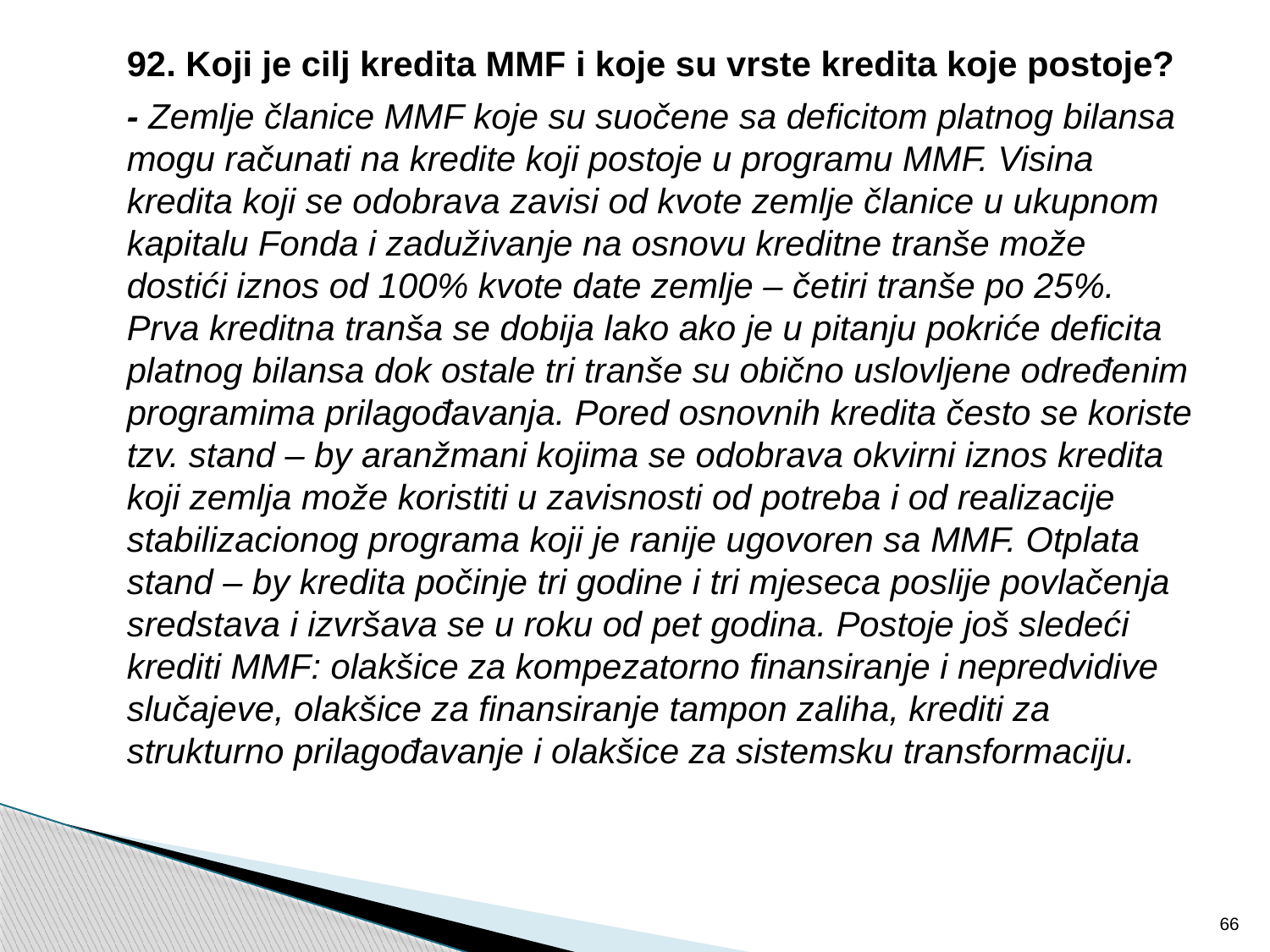

92. Koji je cilj kredita MMF i koje su vrste kredita koje postoje?
	- Zemlje članice MMF koje su suočene sa deficitom platnog bilansa mogu računati na kredite koji postoje u programu MMF. Visina kredita koji se odobrava zavisi od kvote zemlje članice u ukupnom kapitalu Fonda i zaduživanje na osnovu kreditne tranše može dostići iznos od 100% kvote date zemlje – četiri tranše po 25%. Prva kreditna tranša se dobija lako ako je u pitanju pokriće deficita platnog bilansa dok ostale tri tranše su obično uslovljene određenim programima prilagođavanja. Pored osnovnih kredita često se koriste tzv. stand – by aranžmani kojima se odobrava okvirni iznos kredita koji zemlja može koristiti u zavisnosti od potreba i od realizacije stabilizacionog programa koji je ranije ugovoren sa MMF. Otplata stand – by kredita počinje tri godine i tri mjeseca poslije povlačenja sredstava i izvršava se u roku od pet godina. Postoje još sledeći krediti MMF: olakšice za kompezatorno finansiranje i nepredvidive slučajeve, olakšice za finansiranje tampon zaliha, krediti za strukturno prilagođavanje i olakšice za sistemsku transformaciju.
66